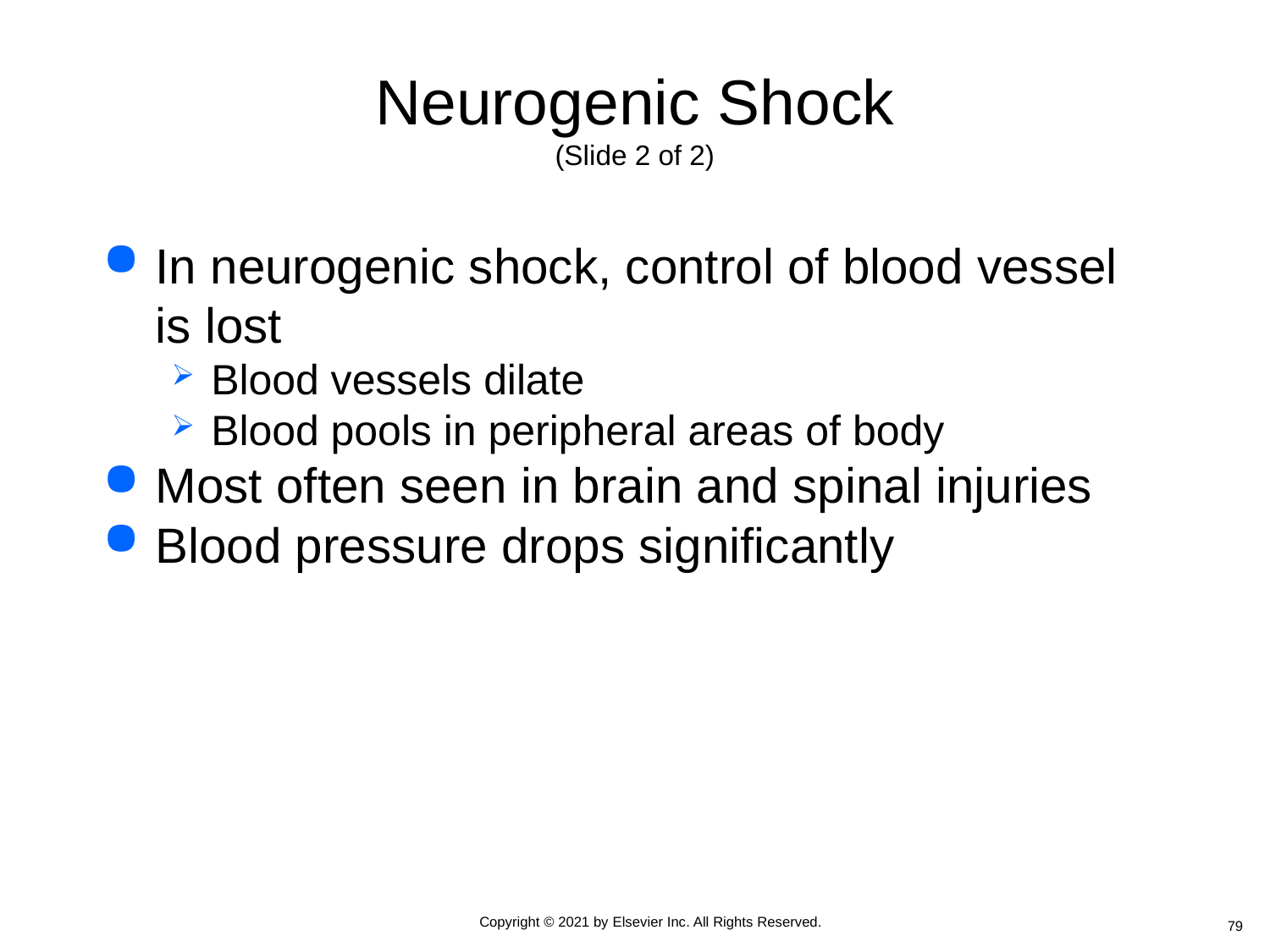

# Neurogenic Shock (Slide 2 of 2)
In neurogenic shock, control of blood vessel is lost
Blood vessels dilate
Blood pools in peripheral areas of body
Most often seen in brain and spinal injuries
Blood pressure drops significantly

79